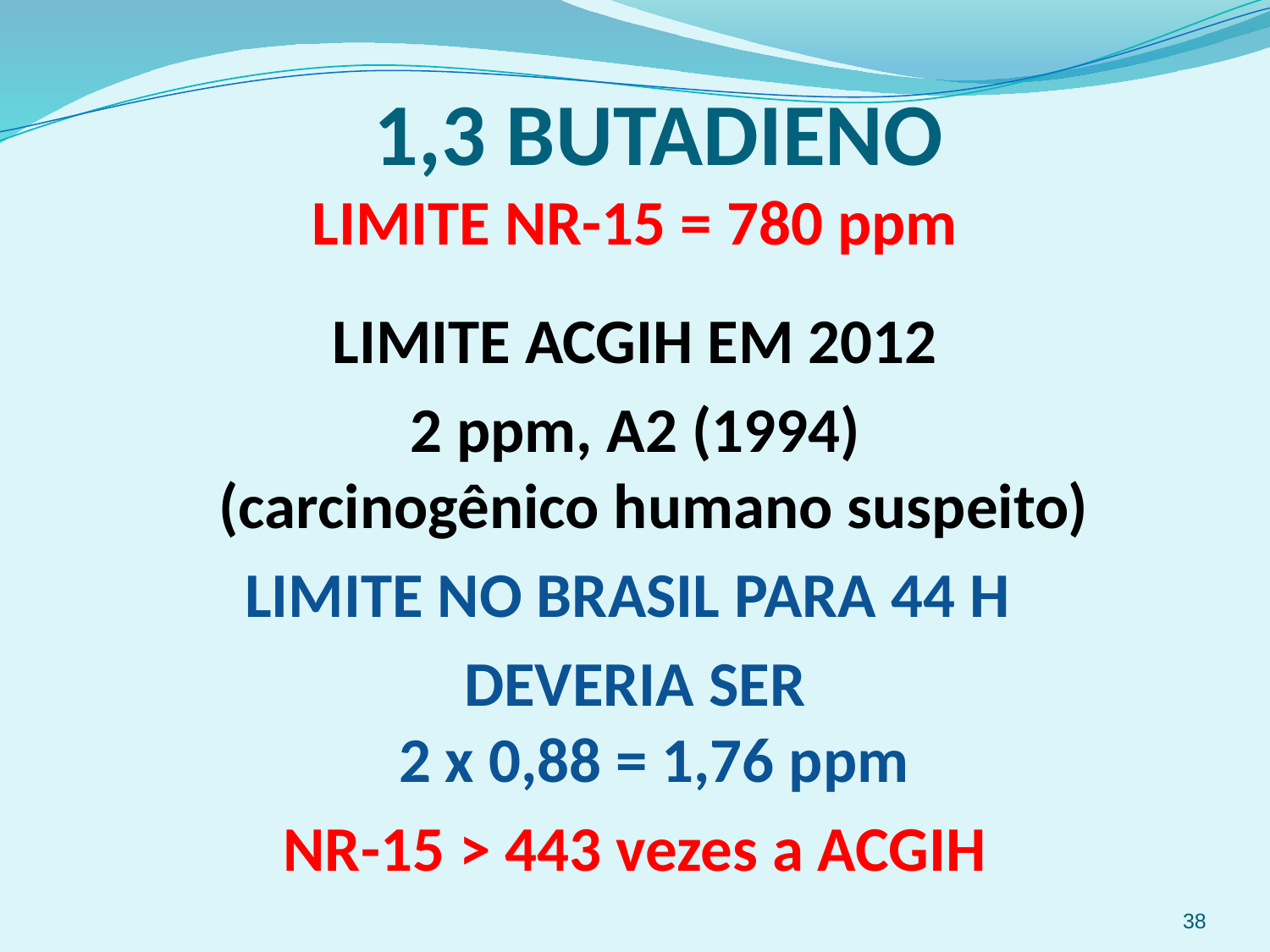

1,3 BUTADIENO
LIMITE NR-15 = 780 ppm

LIMITE ACGIH EM 2012
2 ppm, A2 (1994)
(carcinogênico humano suspeito)
LIMITE NO BRASIL PARA 44 H
DEVERIA SER
2 x 0,88 = 1,76 ppm
NR-15 > 443 vezes a ACGIH

38